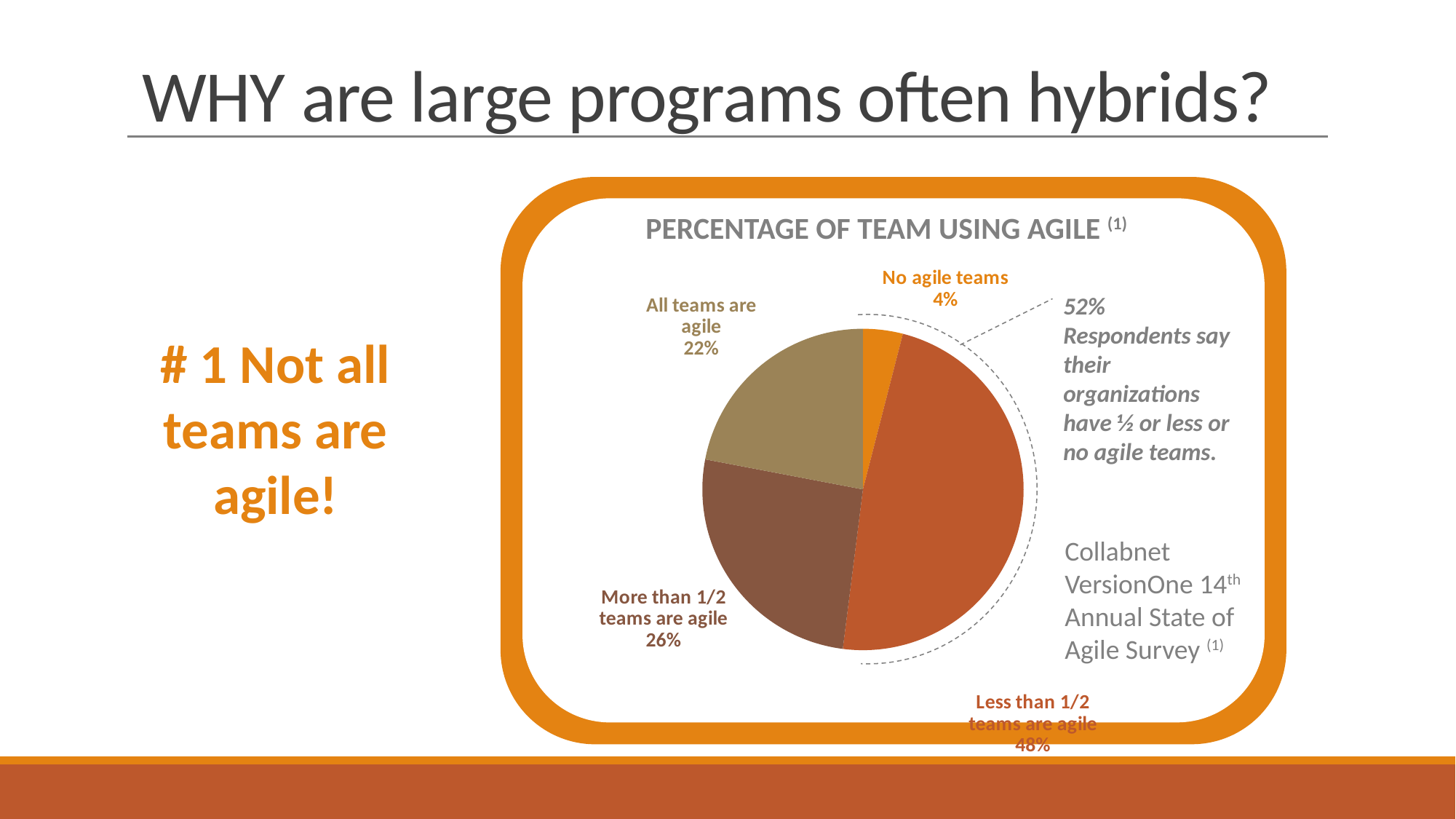

# WHY are large programs often hybrids?

Percentage of Team Using Agile (1)

### Chart

| Category | Sales |
|---|---|
| No agile teams | 4.0 |
| Less than 1/2 teams are agile | 48.0 |
| More than 1/2 teams are agile | 26.0 |
| All teams are agile | 22.0 |
52% Respondents say their organizations have ½ or less or no agile teams.

# 1 Not all teams are agile!
Collabnet VersionOne 14th Annual State of Agile Survey (1)